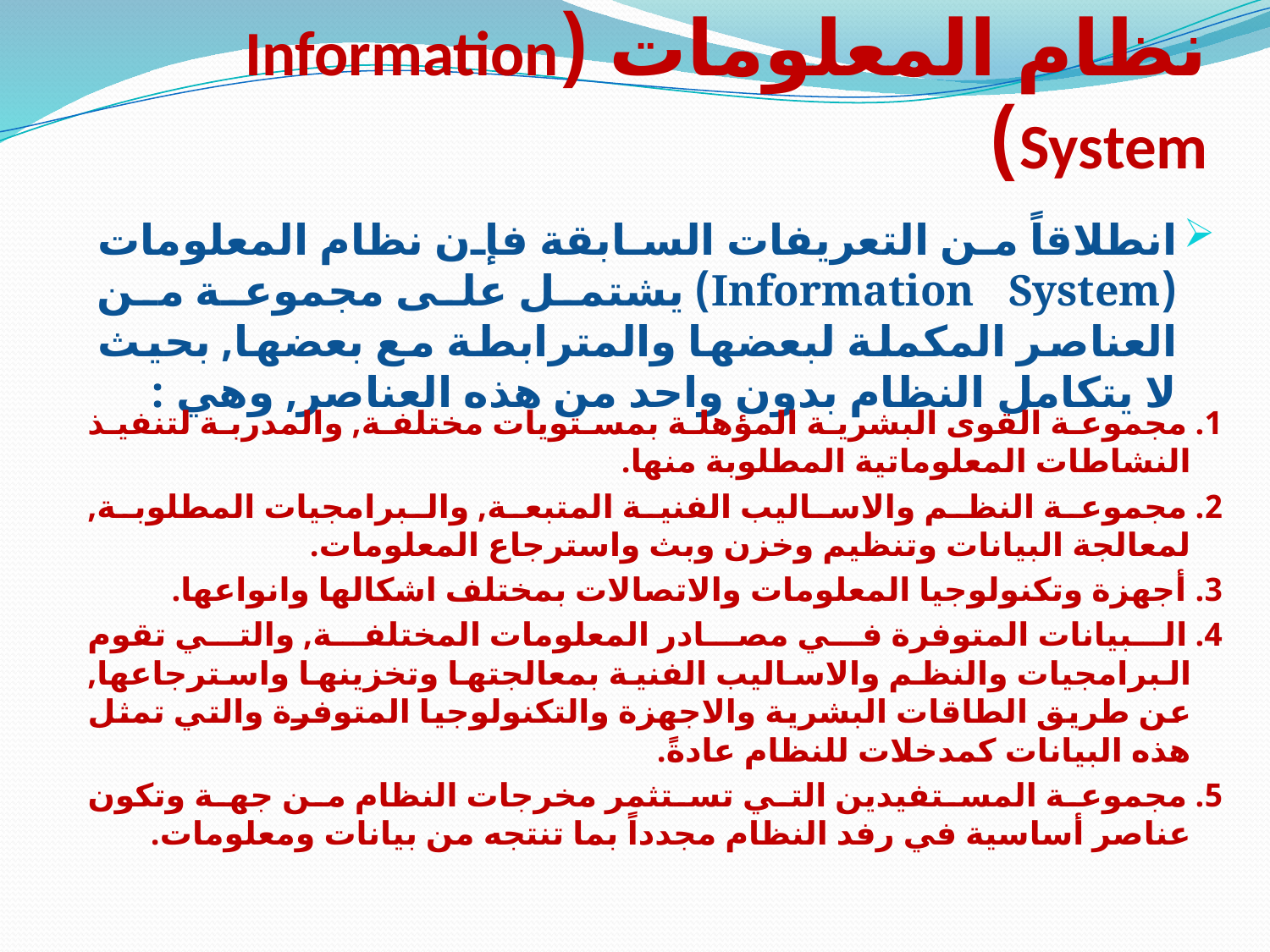

# نظام المعلومات (Information System)
انطلاقاً من التعريفات السابقة فإن نظام المعلومات (Information System) يشتمل على مجموعة من العناصر المكملة لبعضها والمترابطة مع بعضها, بحيث لا يتكامل النظام بدون واحد من هذه العناصر, وهي :

1. مجموعة القوى البشرية المؤهلة بمستويات مختلفة, والمدربة لتنفيذ النشاطات المعلوماتية المطلوبة منها.
2. مجموعة النظم والاساليب الفنية المتبعة, والبرامجيات المطلوبة, لمعالجة البيانات وتنظيم وخزن وبث واسترجاع المعلومات.
3. أجهزة وتكنولوجيا المعلومات والاتصالات بمختلف اشكالها وانواعها.
4. البيانات المتوفرة في مصادر المعلومات المختلفة, والتي تقوم البرامجيات والنظم والاساليب الفنية بمعالجتها وتخزينها واسترجاعها, عن طريق الطاقات البشرية والاجهزة والتكنولوجيا المتوفرة والتي تمثل هذه البيانات كمدخلات للنظام عادةً.
5. مجموعة المستفيدين التي تستثمر مخرجات النظام من جهة وتكون عناصر أساسية في رفد النظام مجدداً بما تنتجه من بيانات ومعلومات.